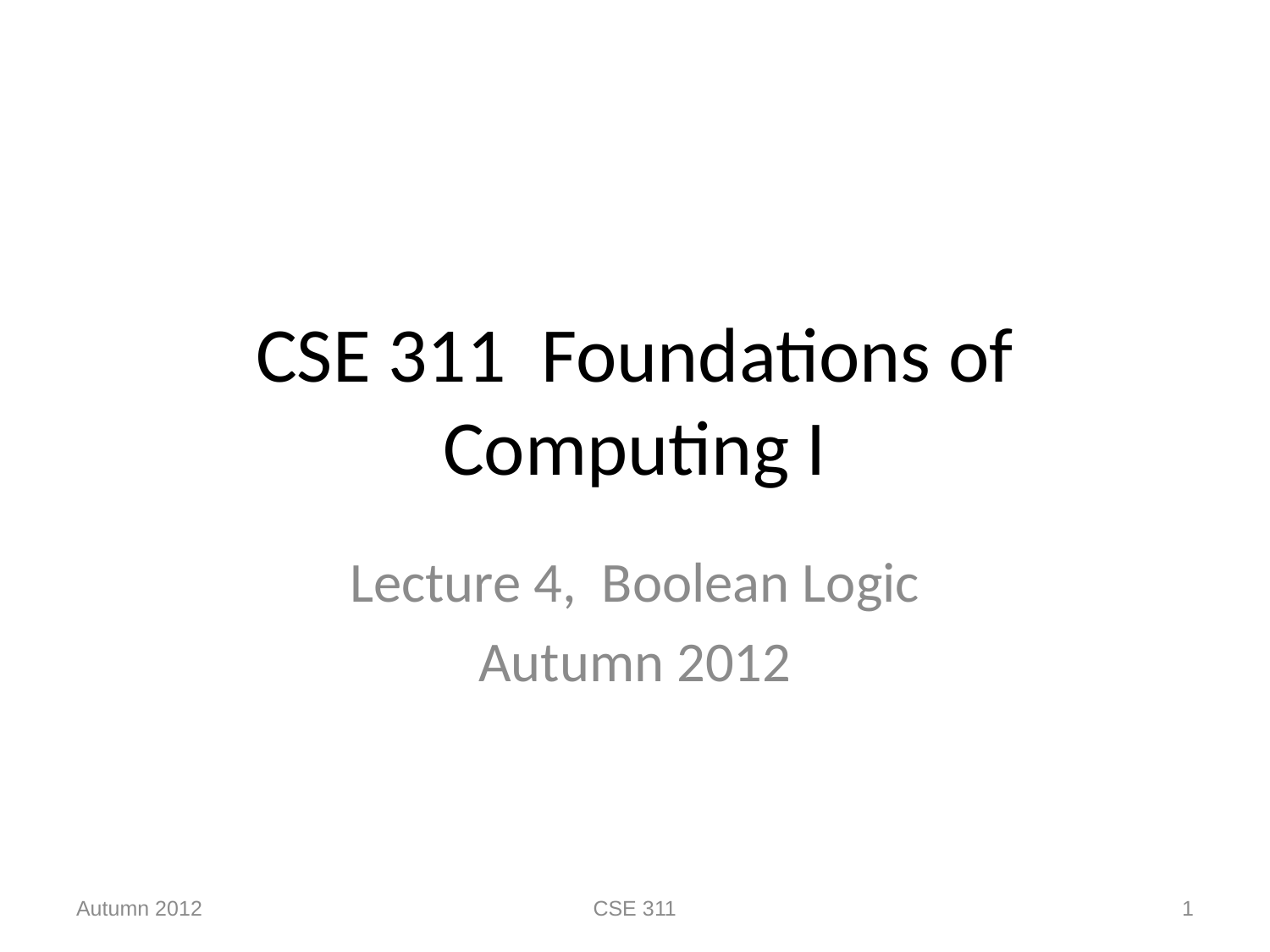

# CSE 311  Foundations of Computing I
Lecture 4,  Boolean Logic
Autumn 2012
Autumn 2012
CSE 311
1